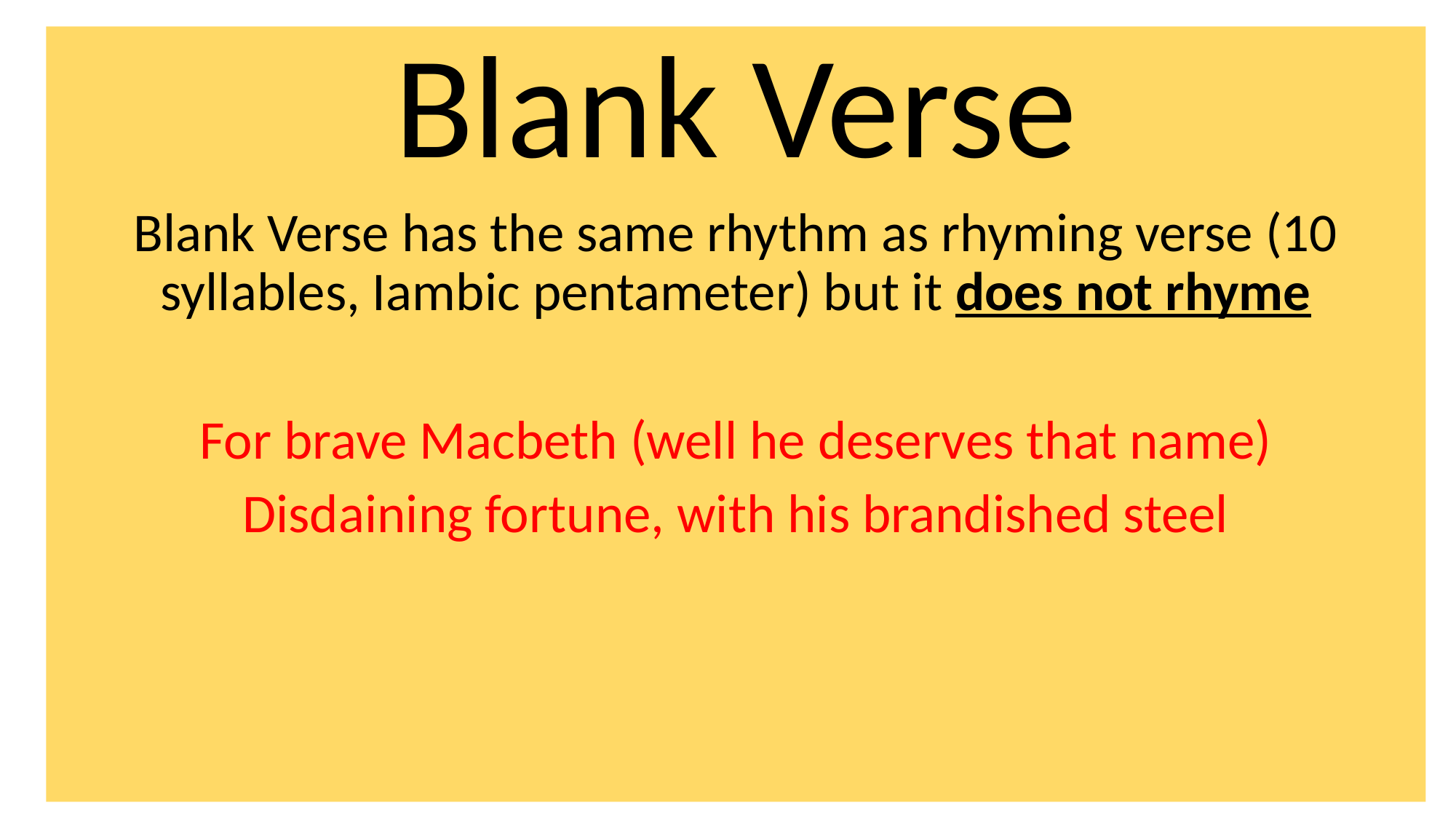

Blank Verse
Blank Verse has the same rhythm as rhyming verse (10 syllables, Iambic pentameter) but it does not rhyme

For brave Macbeth (well he deserves that name)
Disdaining fortune, with his brandished steel